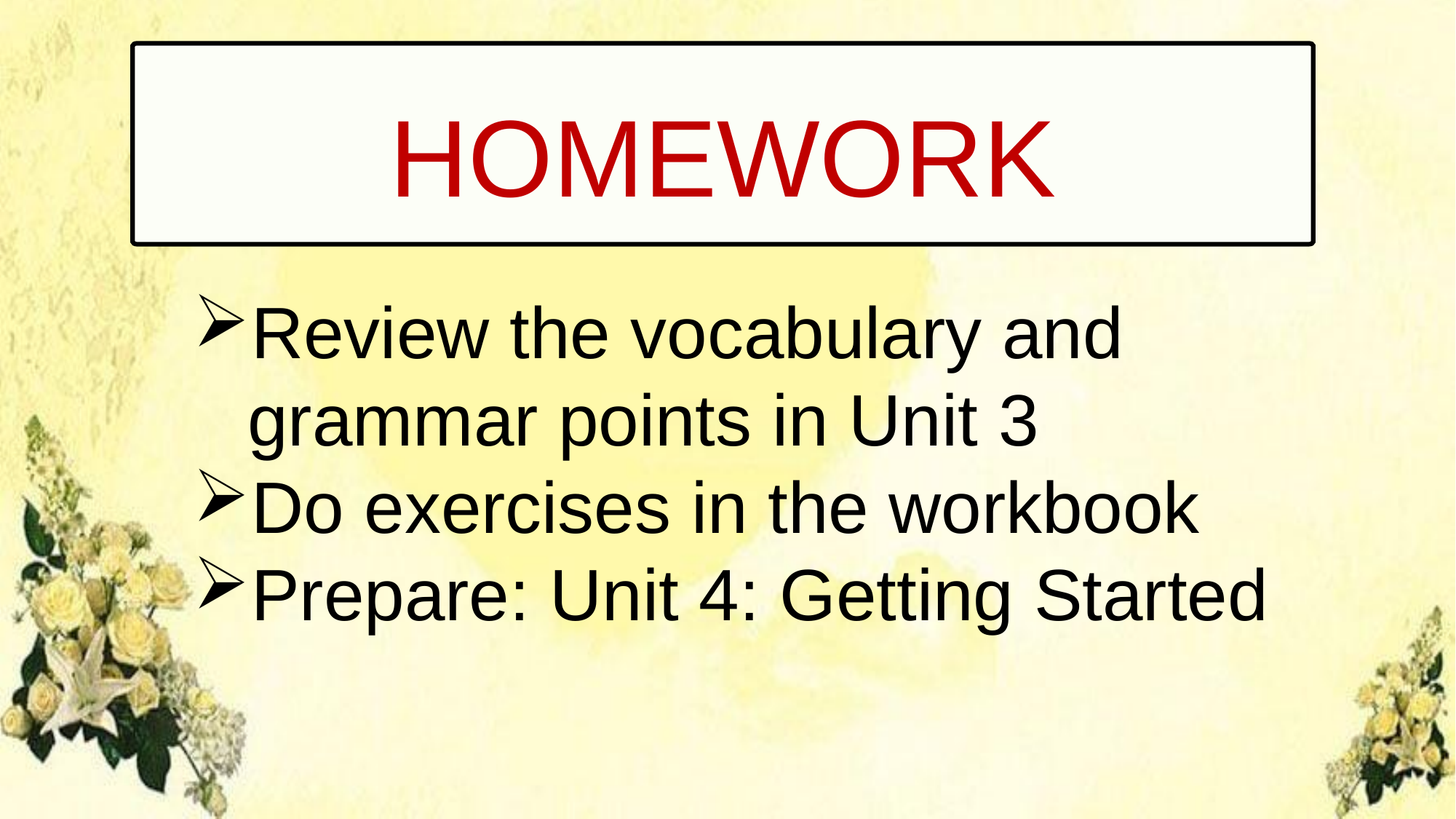

HOMEWORK
Review the vocabulary and grammar points in Unit 3
Do exercises in the workbook
Prepare: Unit 4: Getting Started